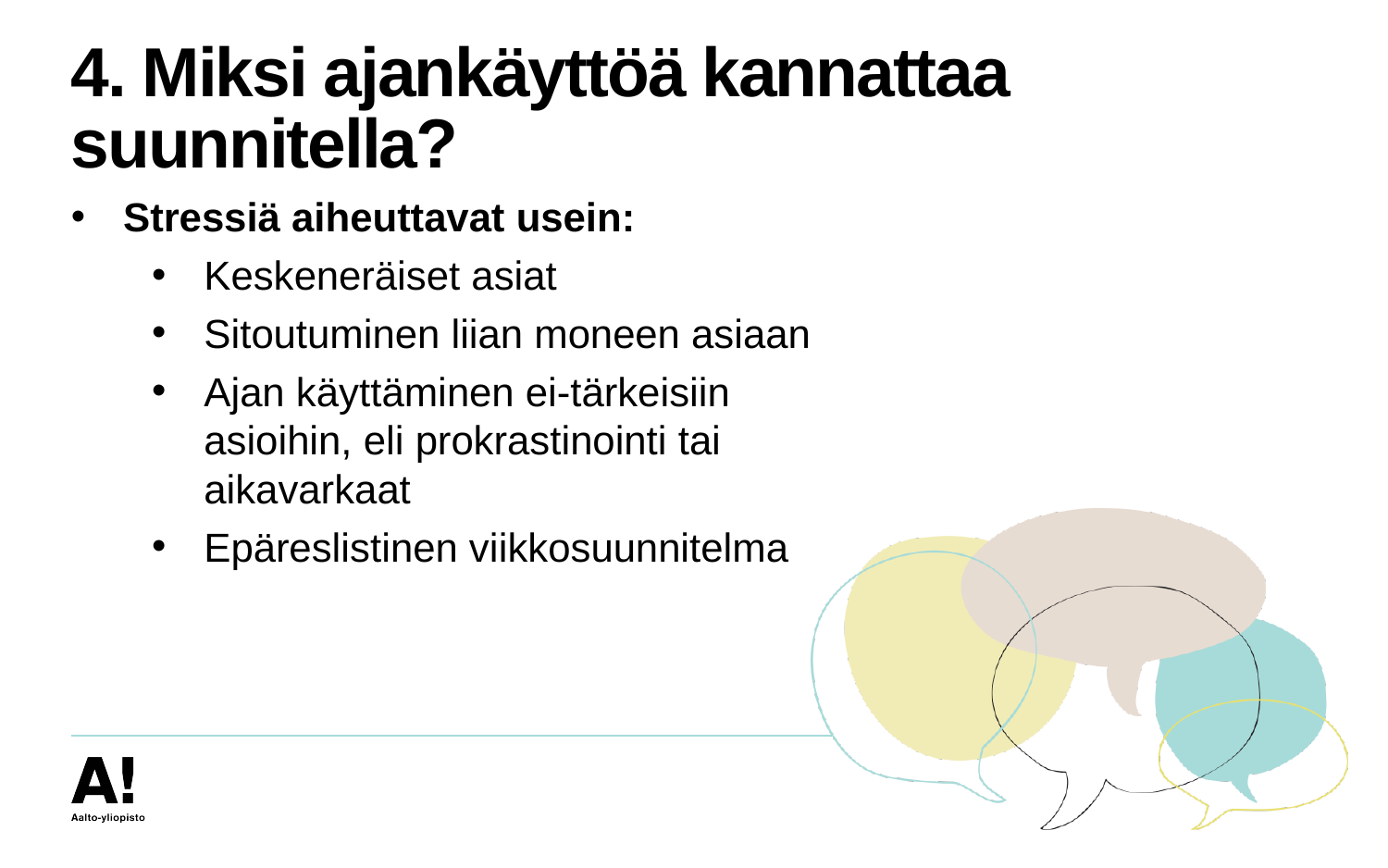

# 4. Miksi ajankäyttöä kannattaa suunnitella?
Stressiä aiheuttavat usein:
Keskeneräiset asiat
Sitoutuminen liian moneen asiaan
Ajan käyttäminen ei-tärkeisiin asioihin, eli prokrastinointi tai aikavarkaat
Epäreslistinen viikkosuunnitelma